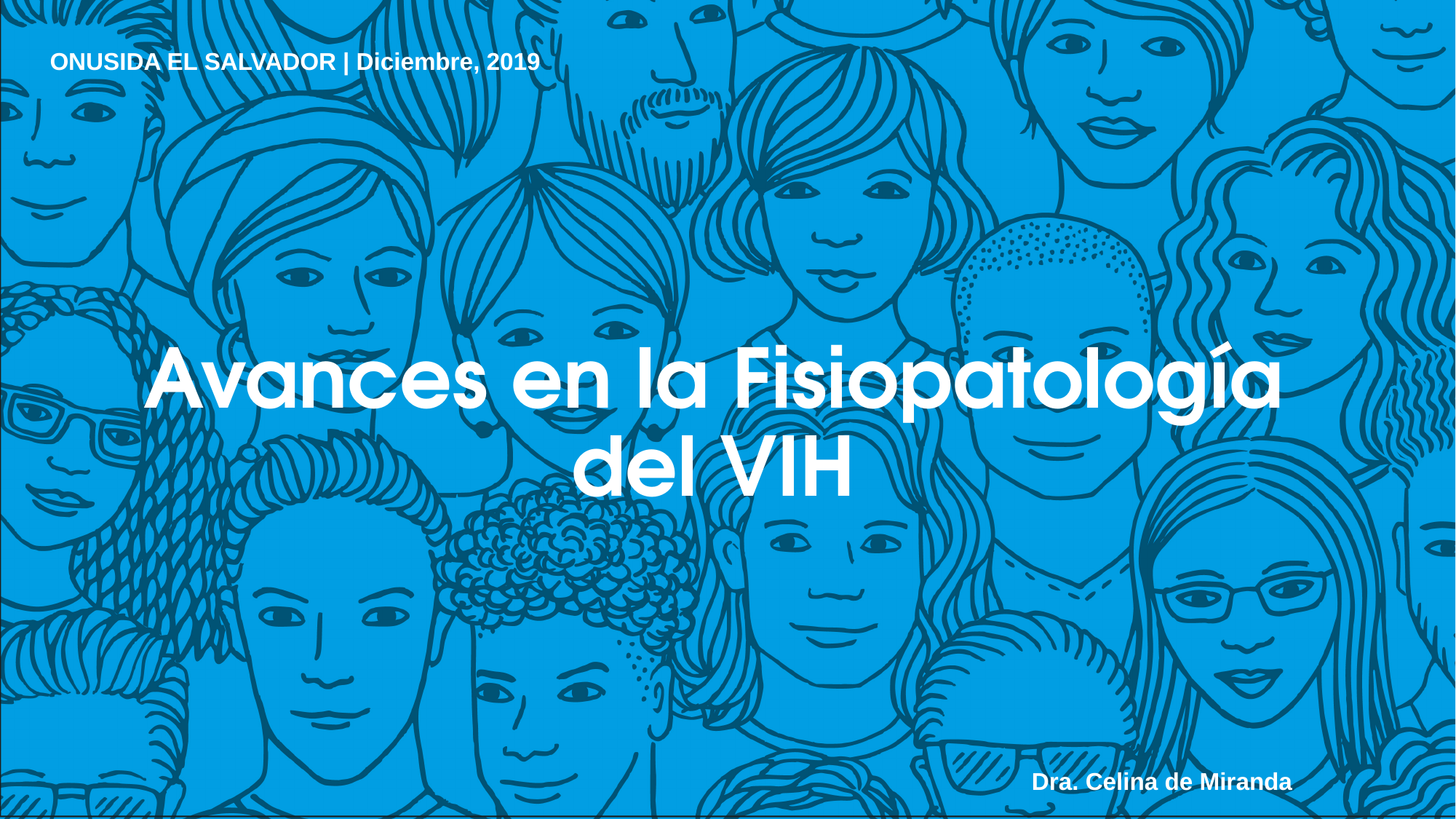

ONUSIDA EL SALVADOR | Diciembre, 2019
# Avances en la Fisiopatología del VIH

Dra. Celina de Miranda